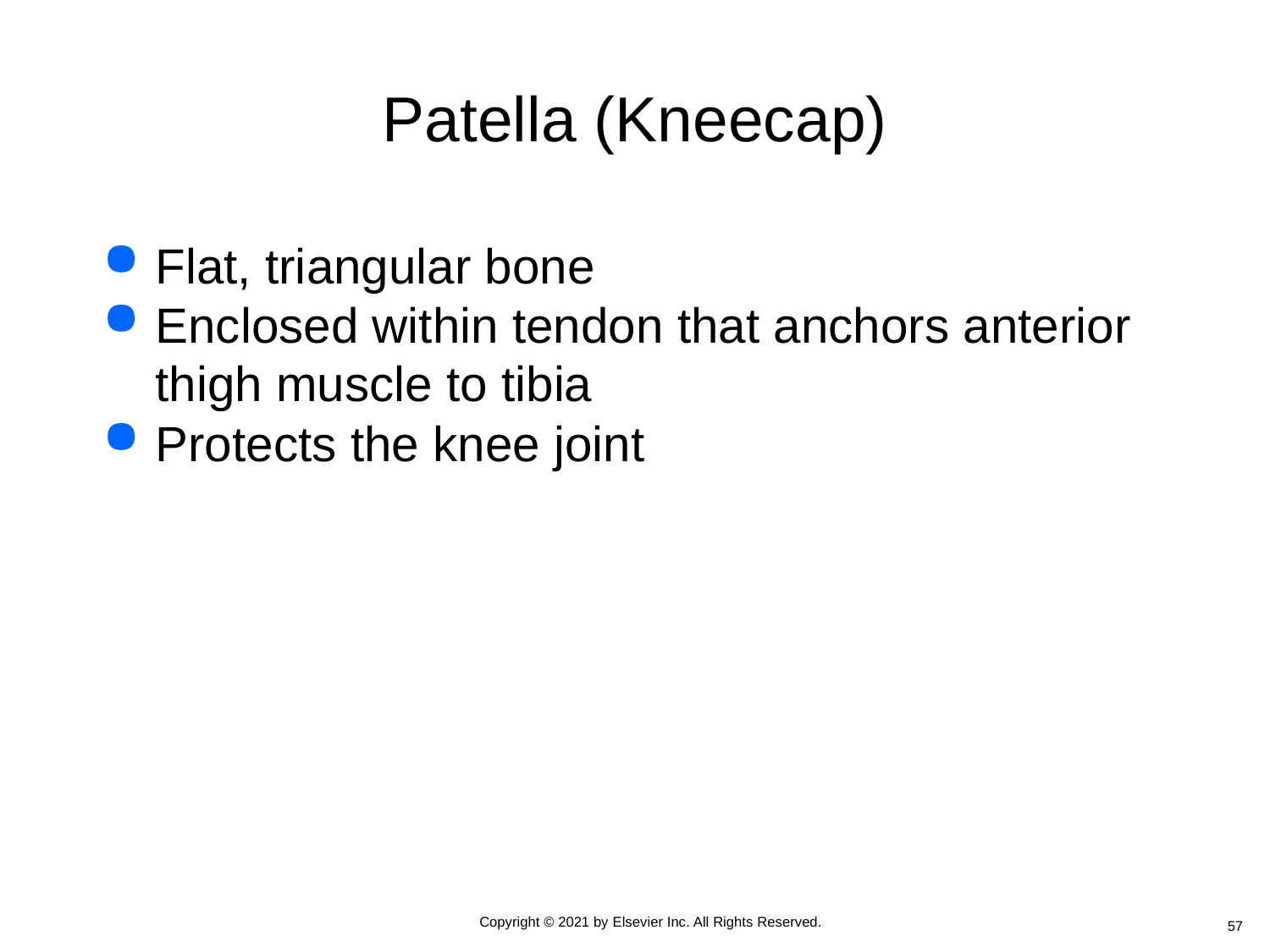

# Patella (Kneecap)
Flat, triangular bone
Enclosed within tendon that anchors anterior thigh muscle to tibia
Protects the knee joint
57